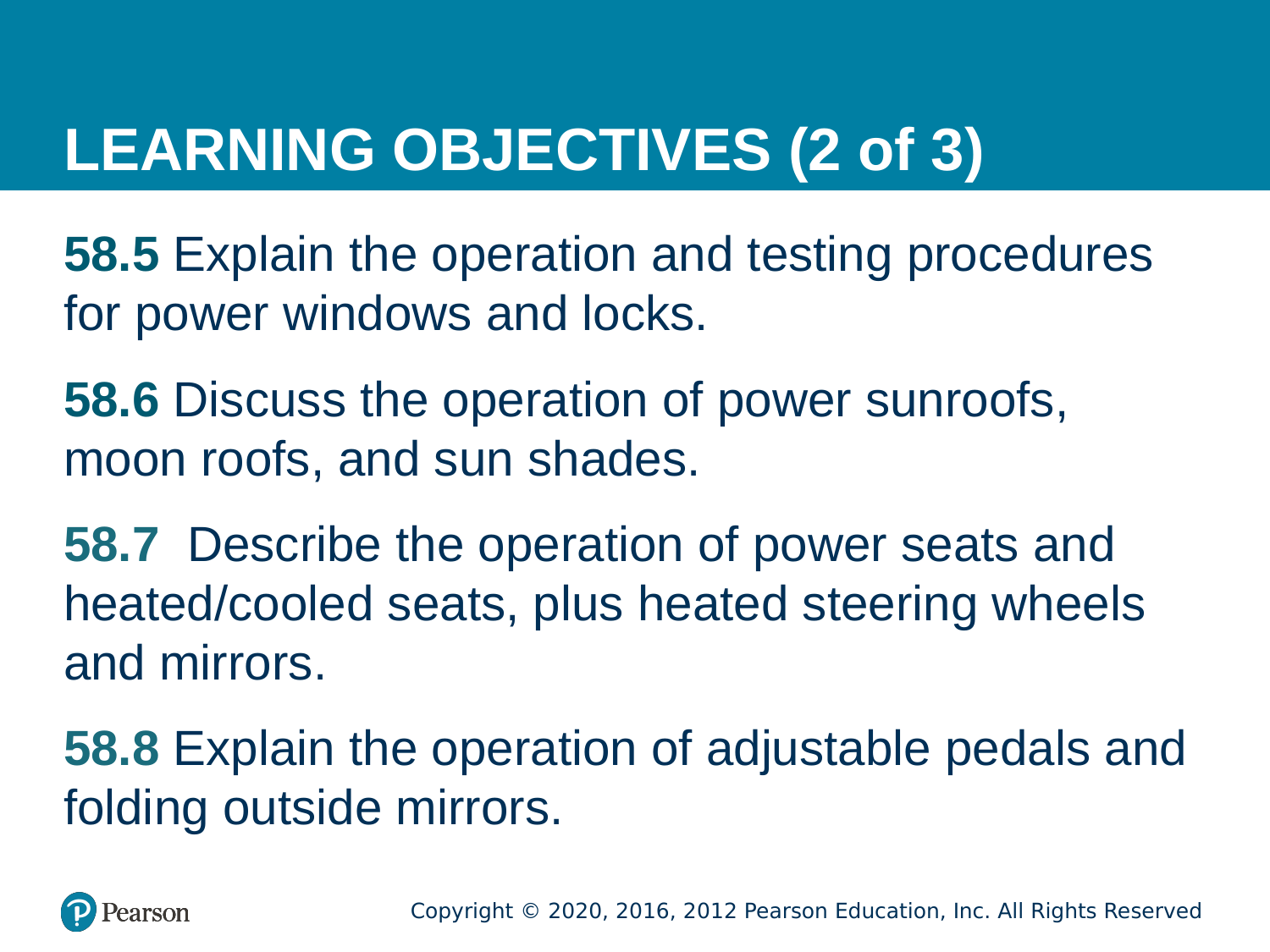

# LEARNING OBJECTIVES (2 of 3)
58.5 Explain the operation and testing procedures for power windows and locks.
58.6 Discuss the operation of power sunroofs, moon roofs, and sun shades.
58.7  Describe the operation of power seats and heated/cooled seats, plus heated steering wheels and mirrors.
58.8 Explain the operation of adjustable pedals and folding outside mirrors.